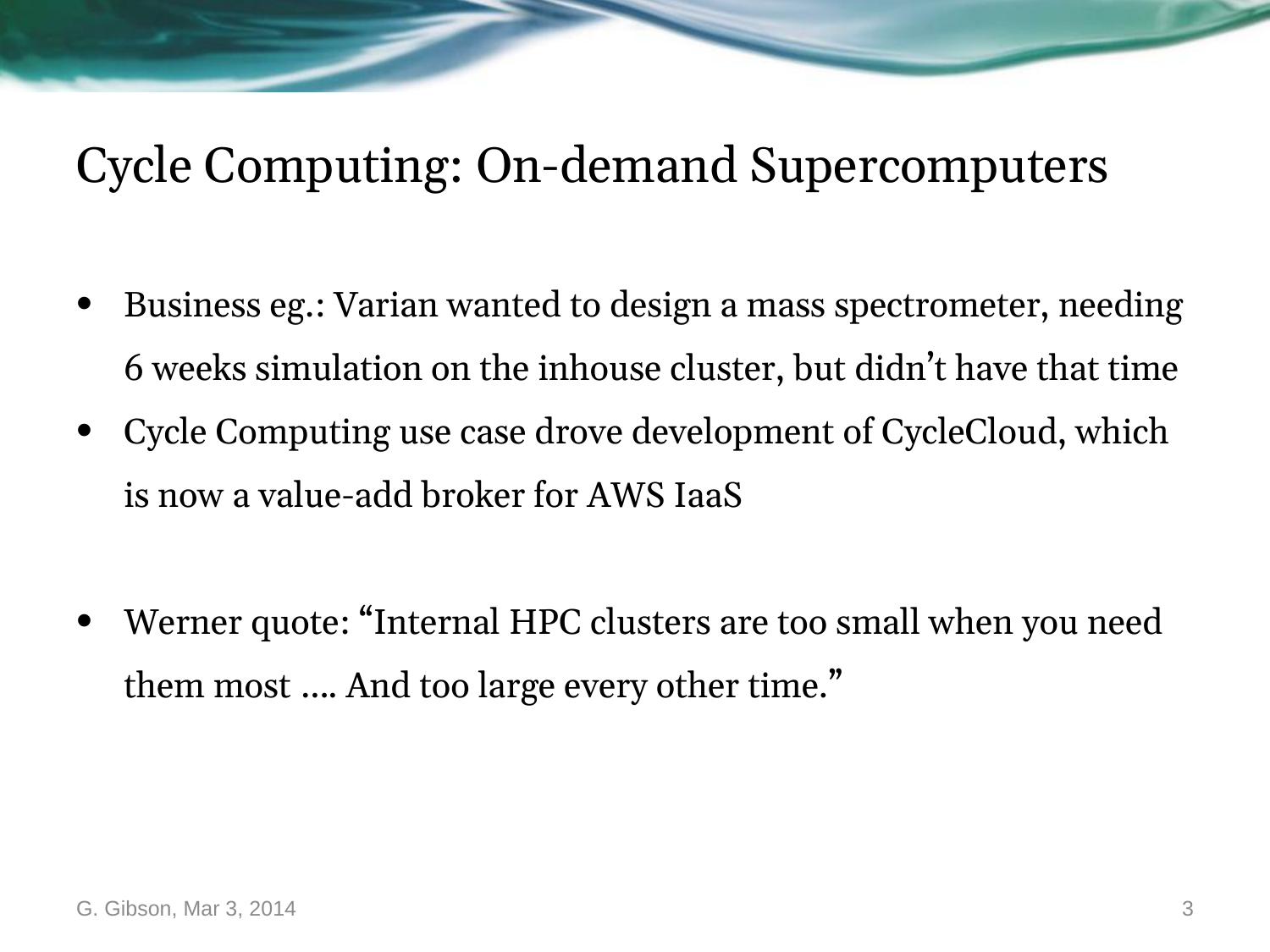

# Cycle Computing: On-demand Supercomputers
Business eg.: Varian wanted to design a mass spectrometer, needing 6 weeks simulation on the inhouse cluster, but didn’t have that time
Cycle Computing use case drove development of CycleCloud, which is now a value-add broker for AWS IaaS

Werner quote: “Internal HPC clusters are too small when you need them most …. And too large every other time.”

G. Gibson, Mar 3, 2014
3